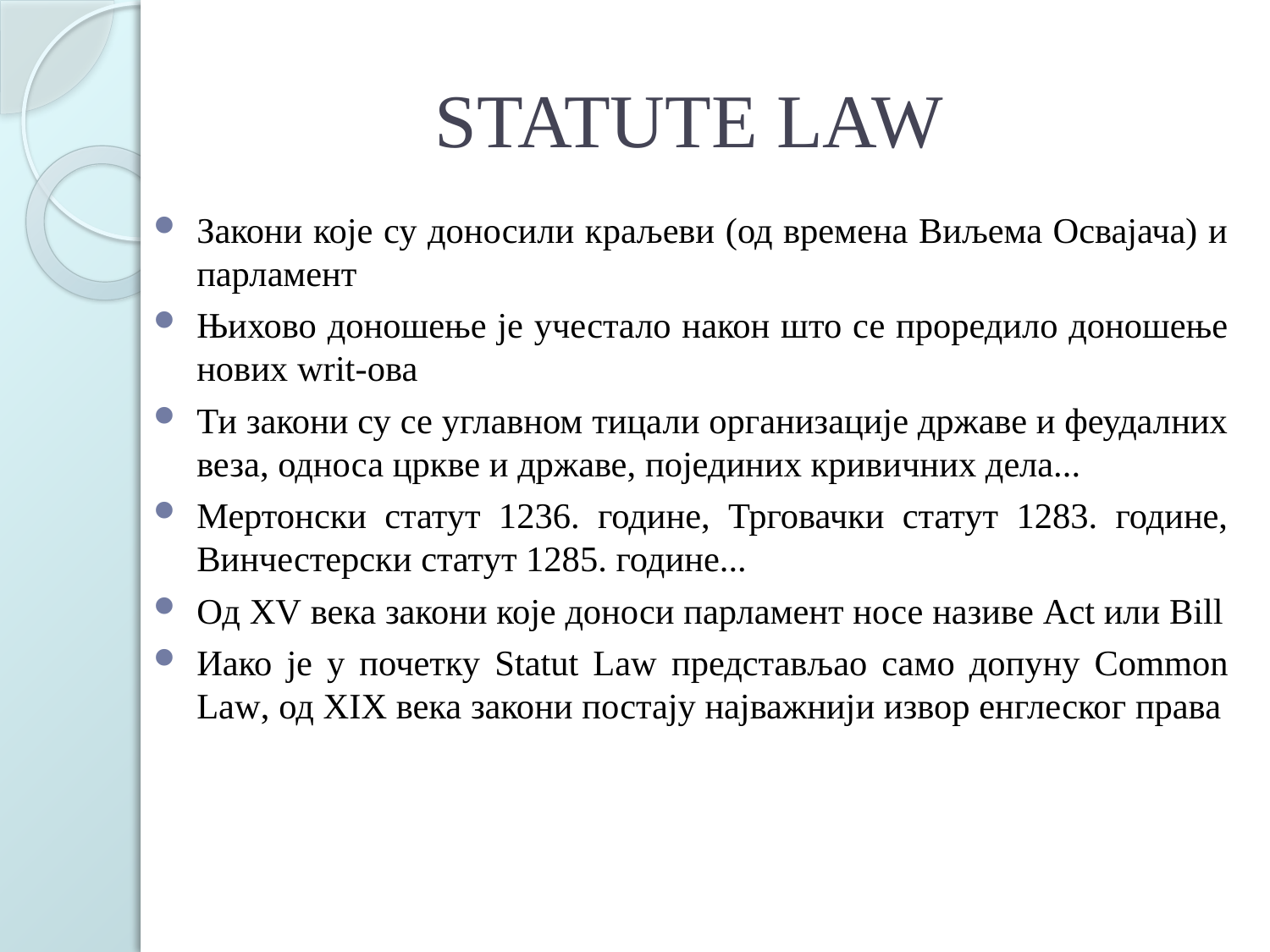

# STATUTE LAW
Закони које су доносили краљеви (од времена Виљема Освајача) и парламент
Њихово доношење је учестало након што се проредило доношење нових writ-ова
Ти закони су се углавном тицали организације државе и феудалних веза, односа цркве и државе, појединих кривичних дела...
Мертонски статут 1236. године, Трговачки статут 1283. године, Винчестерски статут 1285. године...
Од XV века закони које доноси парламент носе називе Act или Bill
Иако је у почетку Statut Law представљао само допуну Common Law, од XІX века закони постају најважнији извор енглеског права